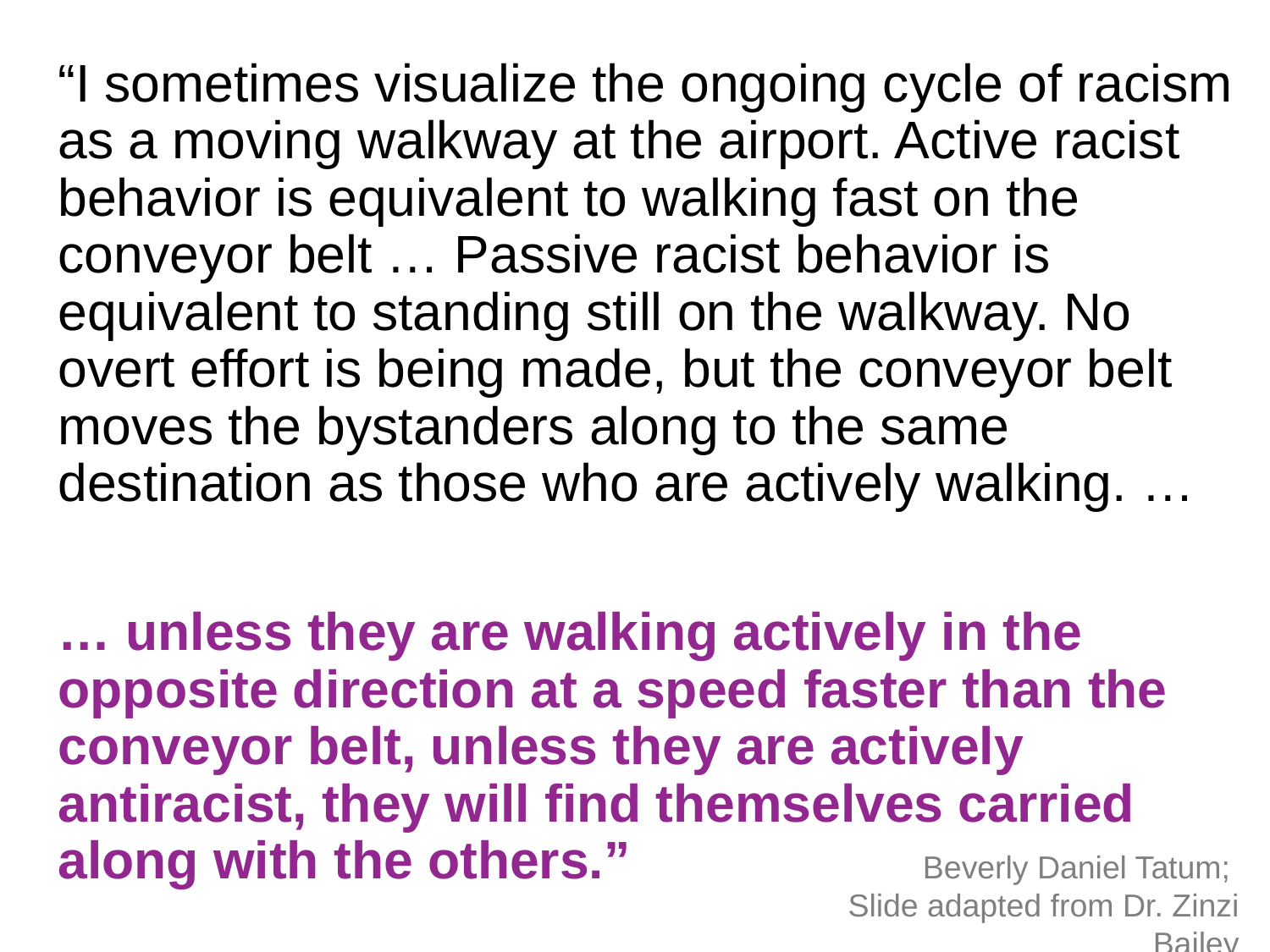

“I sometimes visualize the ongoing cycle of racism as a moving walkway at the airport. Active racist behavior is equivalent to walking fast on the conveyor belt … Passive racist behavior is equivalent to standing still on the walkway. No overt effort is being made, but the conveyor belt moves the bystanders along to the same destination as those who are actively walking. …

… unless they are walking actively in the opposite direction at a speed faster than the conveyor belt, unless they are actively antiracist, they will find themselves carried along with the others.”
Beverly Daniel Tatum;
Slide adapted from Dr. Zinzi Bailey